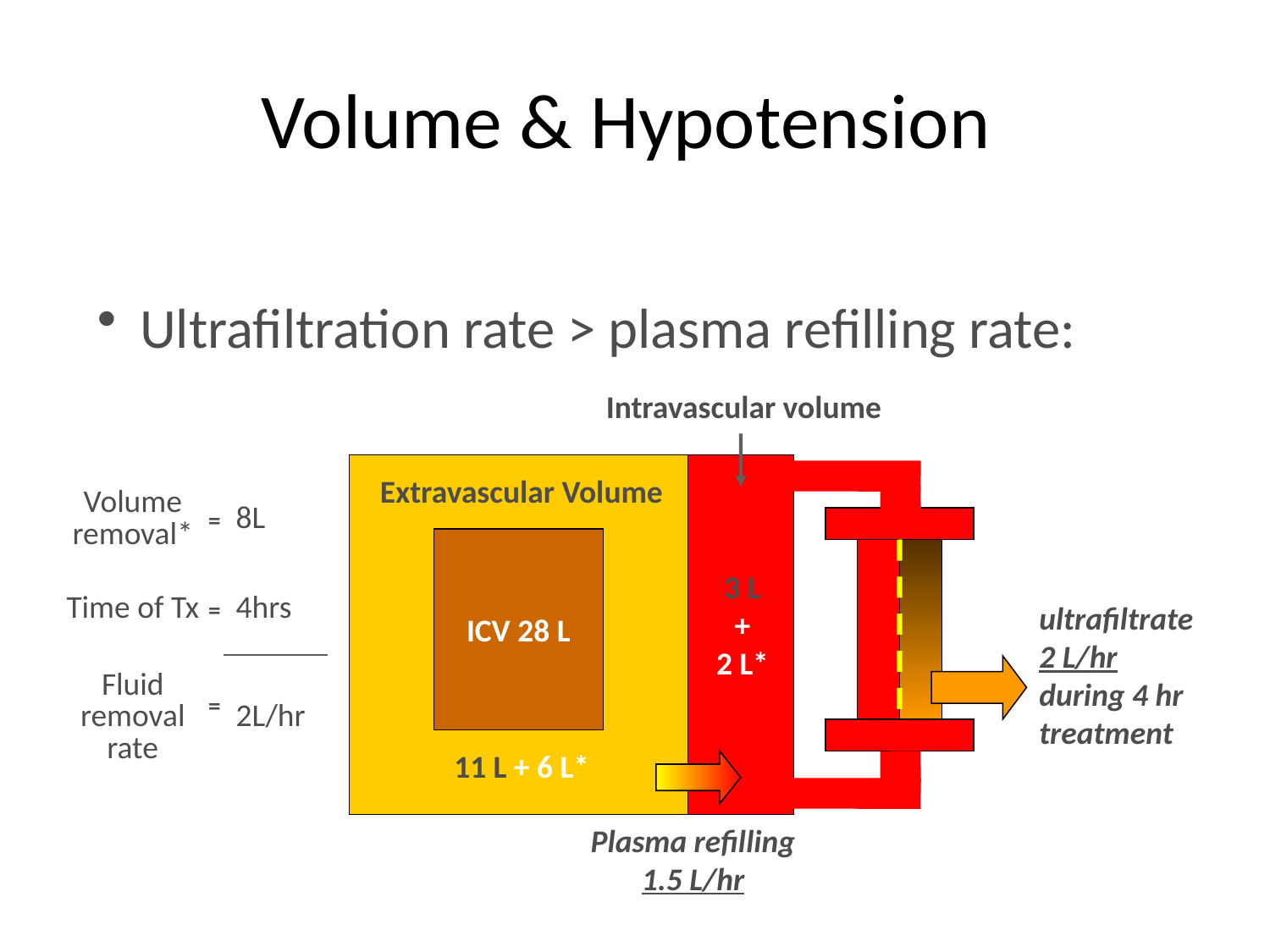

# Volume & Hypotension
 Ultrafiltration rate > plasma refilling rate:
Intravascular volume

ICV 28L

Extravascular Volume
| Volume removal\* | 8L |
| --- | --- |
| Time of Tx | 4hrs |
| Fluid removal rate | 2L/hr |

=

=

=

ICV 28 L

3 L
+
2 L*
ultrafiltrate
2 L/hr during 4 hr treatment

11 L + 6 L*

Plasma refilling 1.5 L/hr